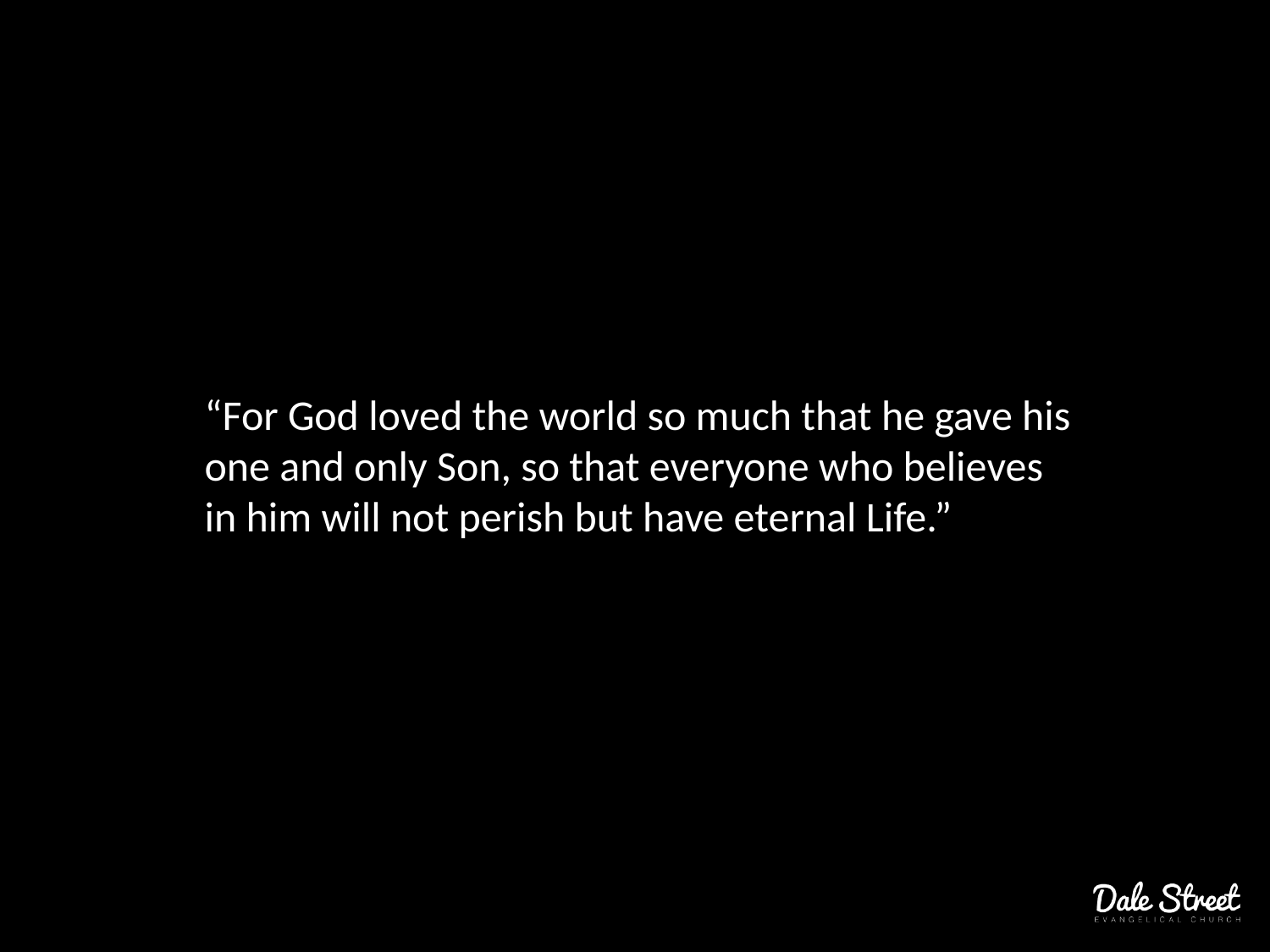

“For God loved the world so much that he gave his one and only Son, so that everyone who believes in him will not perish but have eternal Life.”